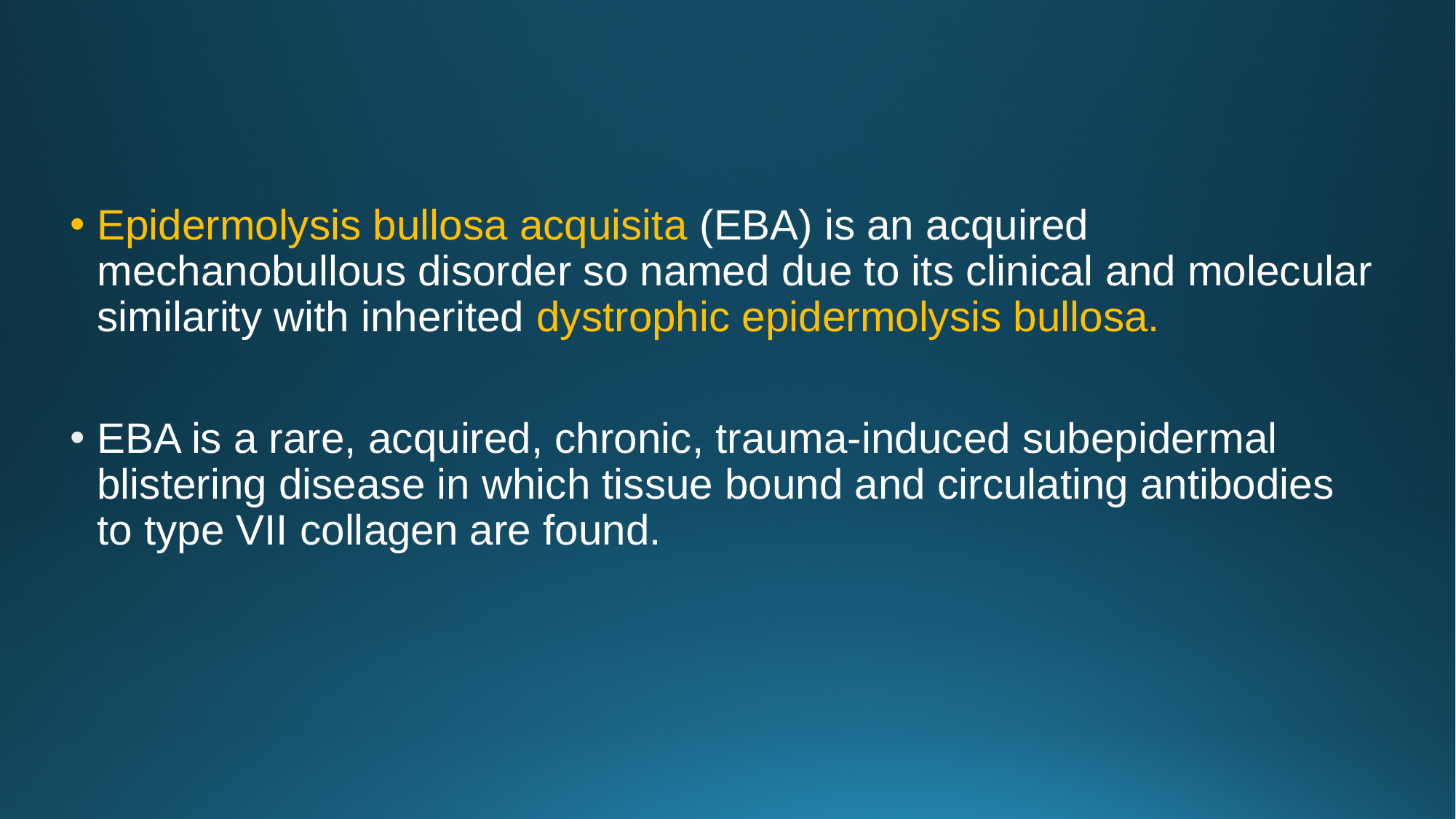

Epidermolysis bullosa acquisita (EBA) is an acquired mechanobullous disorder so named due to its clinical and molecular similarity with inherited dystrophic epidermolysis bullosa.

EBA is a rare, acquired, chronic, trauma-induced subepidermal blistering disease in which tissue bound and circulating antibodies to type VII collagen are found.